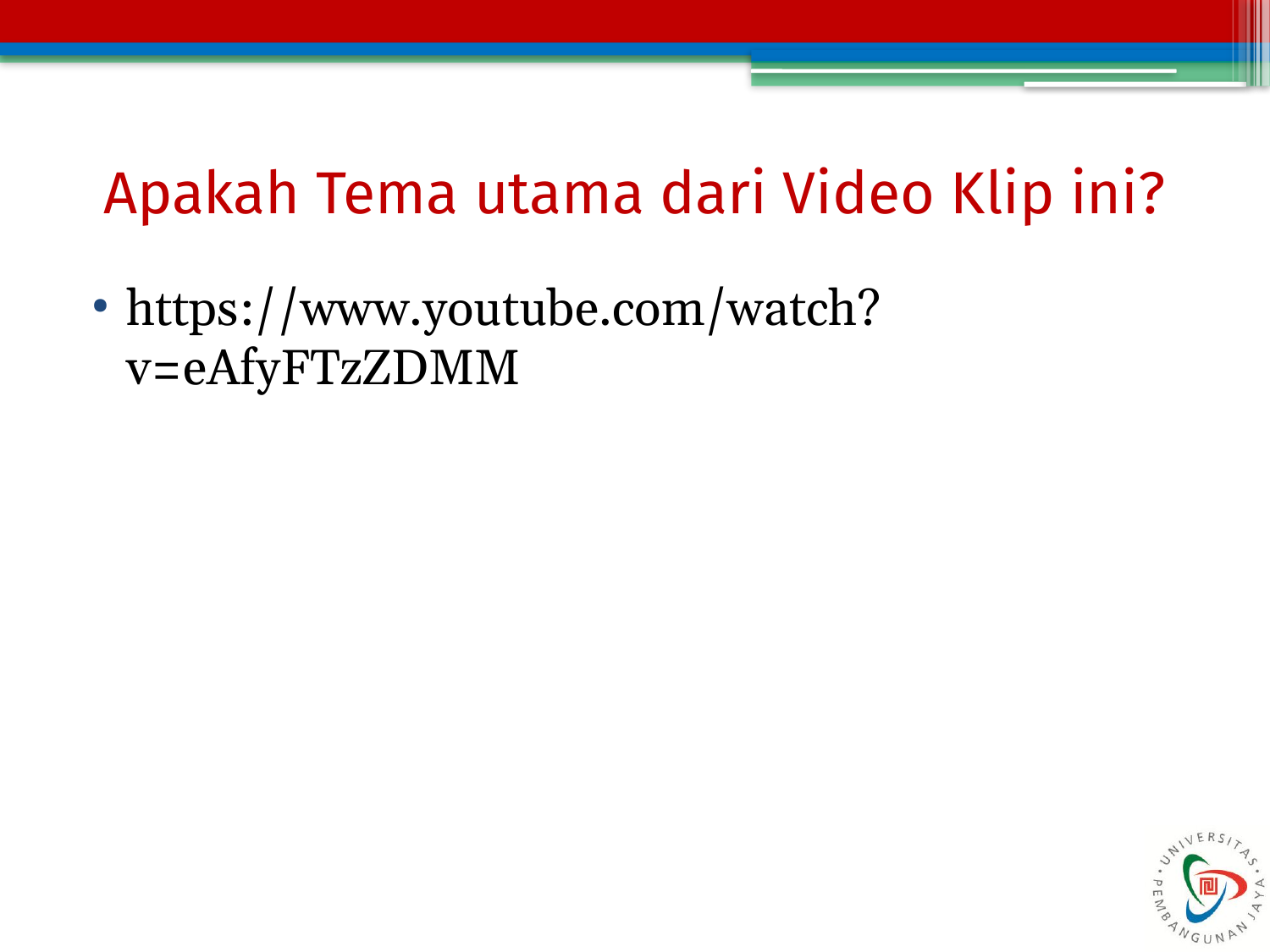

# Apakah Tema utama dari Video Klip ini?
https://www.youtube.com/watch?v=eAfyFTzZDMM